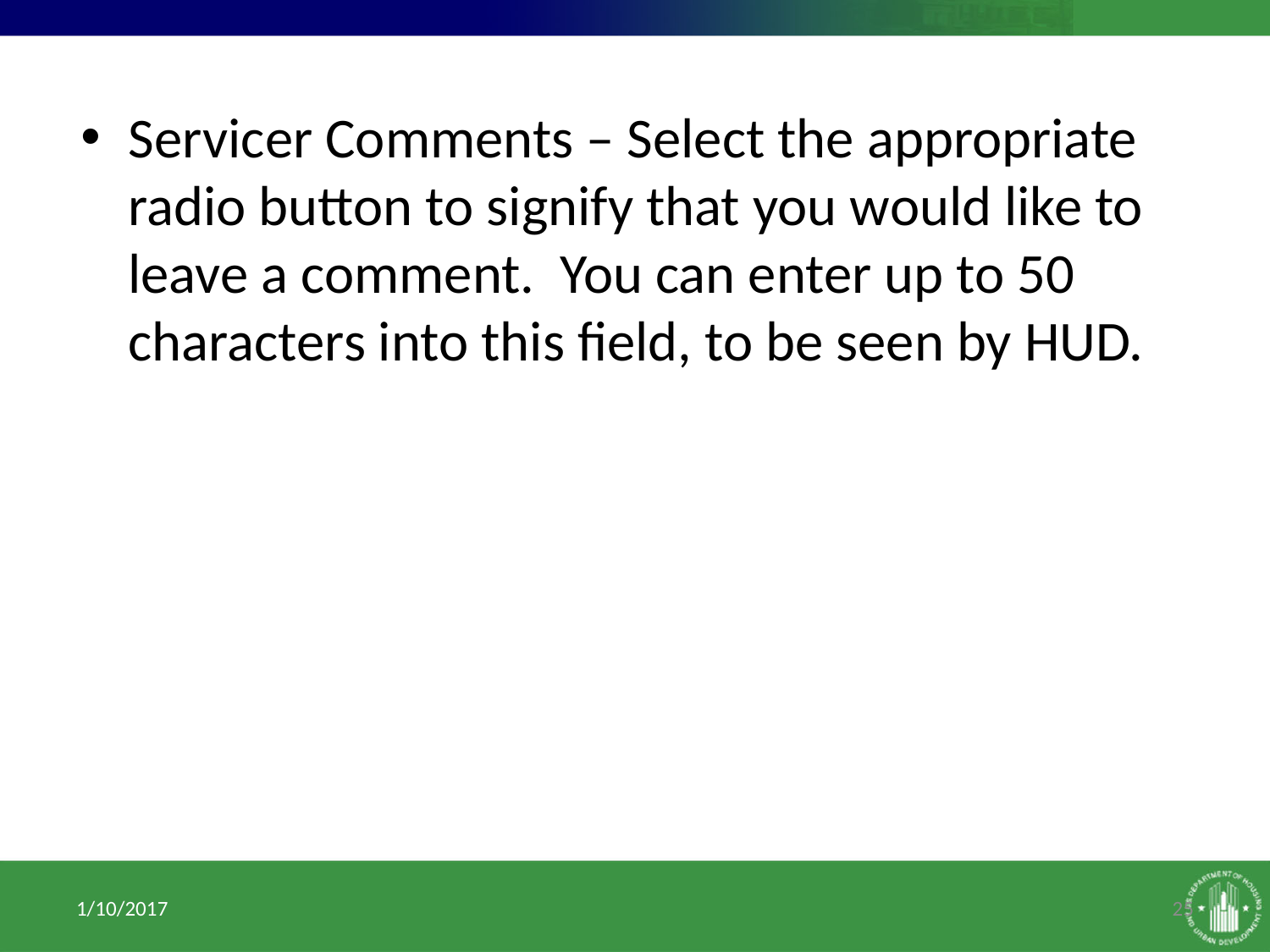

Servicer Comments – Select the appropriate radio button to signify that you would like to leave a comment.  You can enter up to 50 characters into this field, to be seen by HUD.

1/10/2017
25